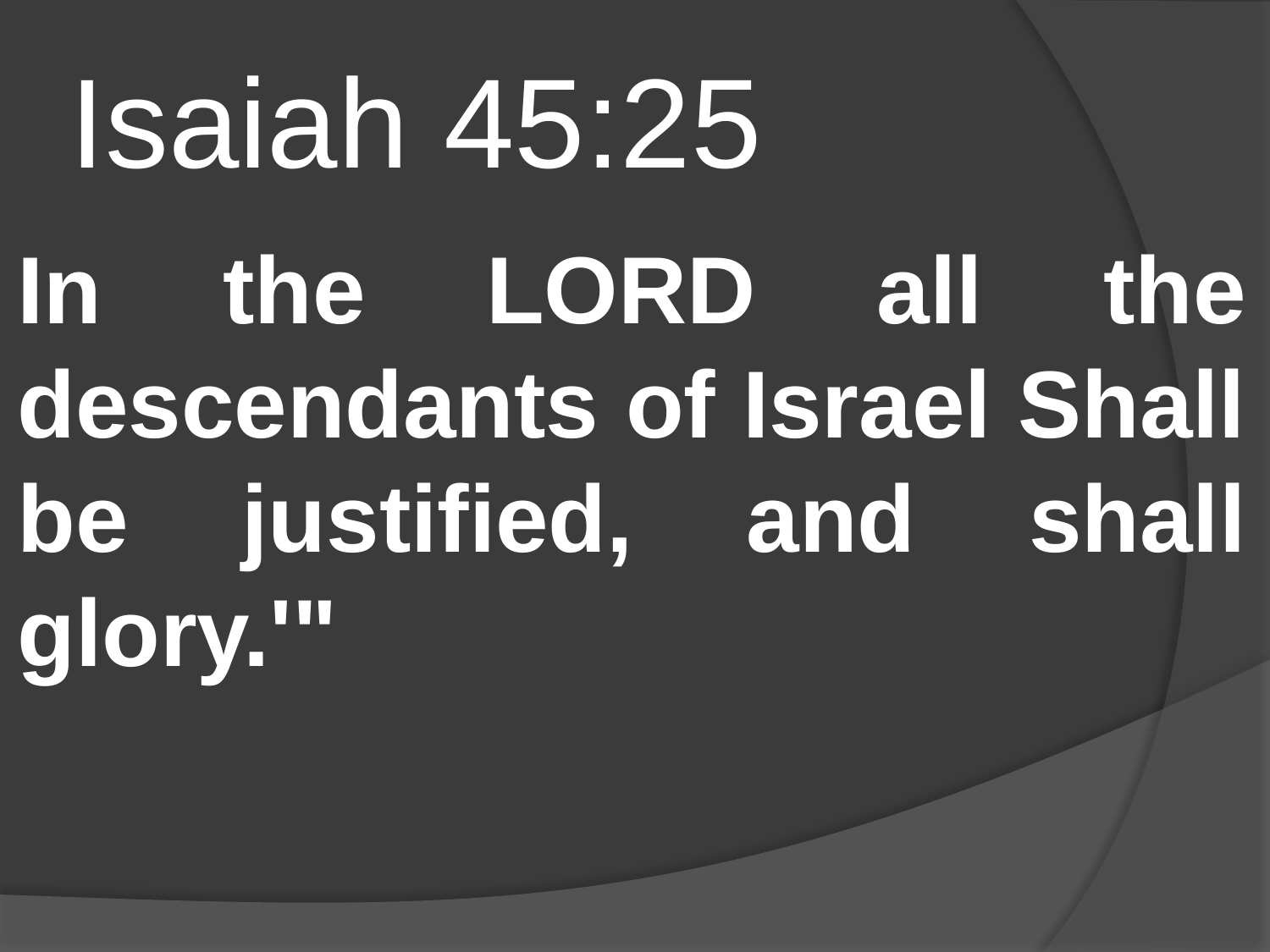

# Isaiah 45:25
In the LORD all the descendants of Israel Shall be justified, and shall glory.'"